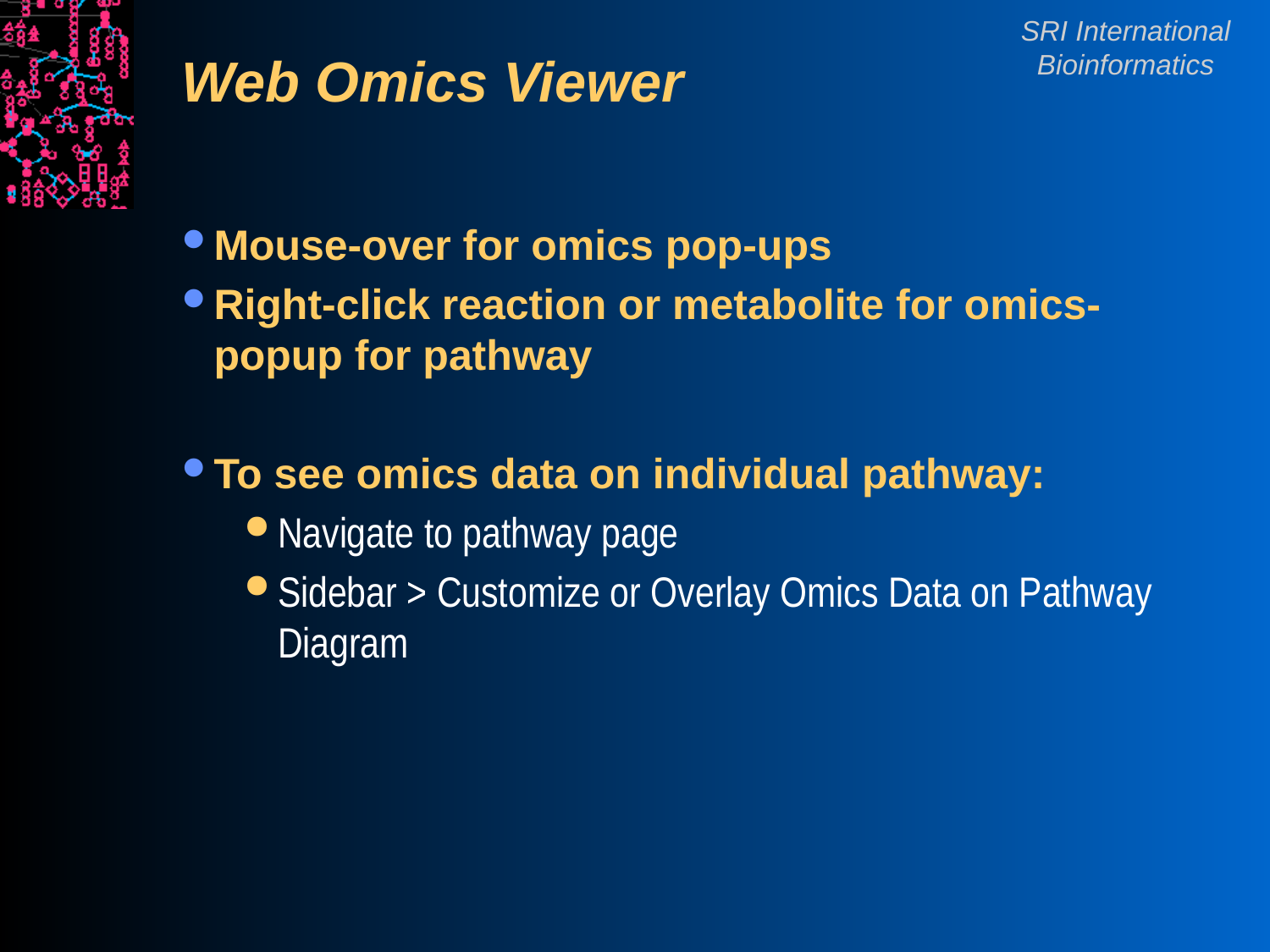

# Web Omics Viewer
Mouse-over for omics pop-ups
Right-click reaction or metabolite for omics-popup for pathway

To see omics data on individual pathway:
Navigate to pathway page
Sidebar > Customize or Overlay Omics Data on Pathway Diagram